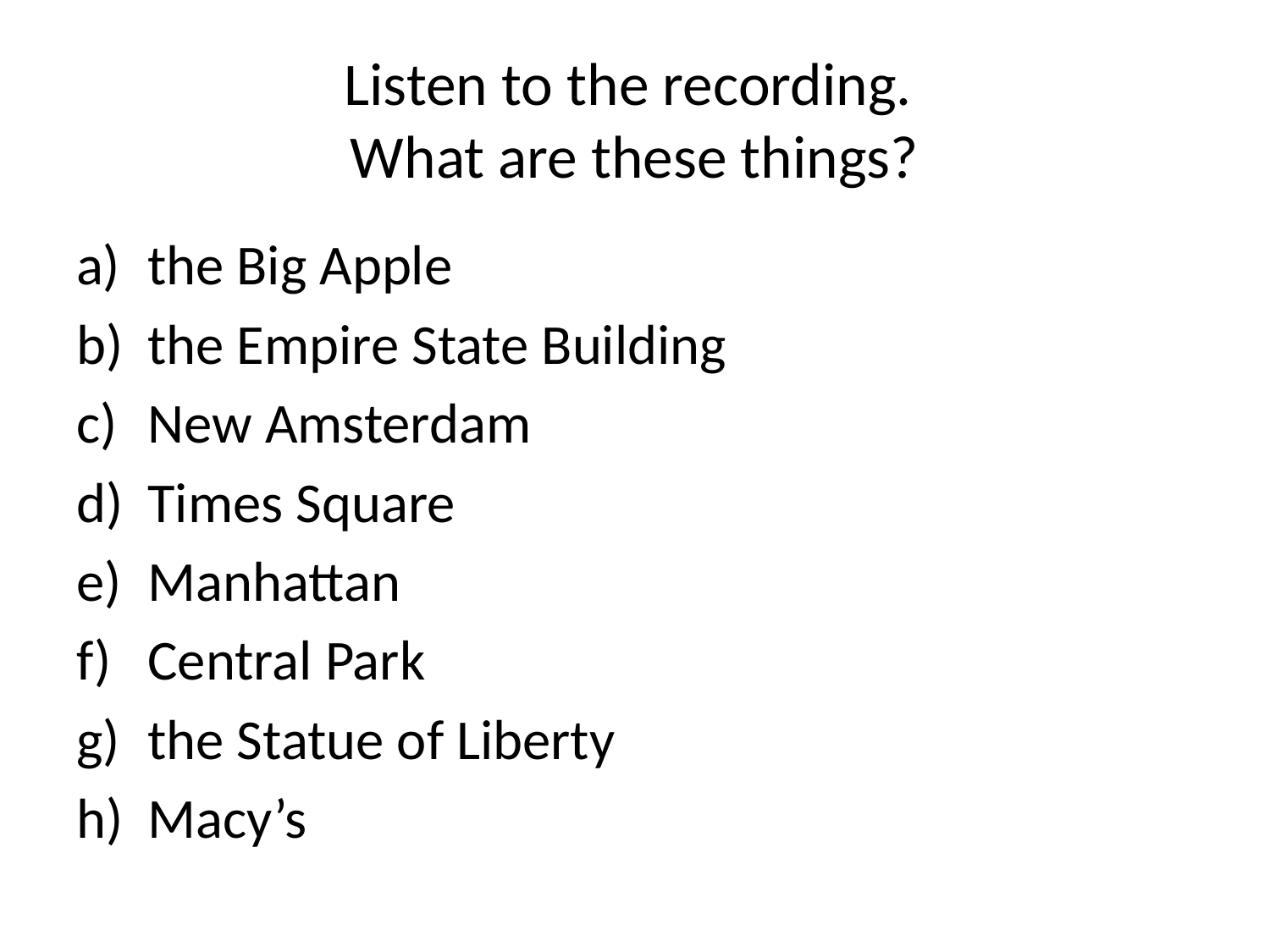

# Listen to the recording. What are these things?
the Big Apple
the Empire State Building
New Amsterdam
Times Square
Manhattan
Central Park
the Statue of Liberty
Macy’s